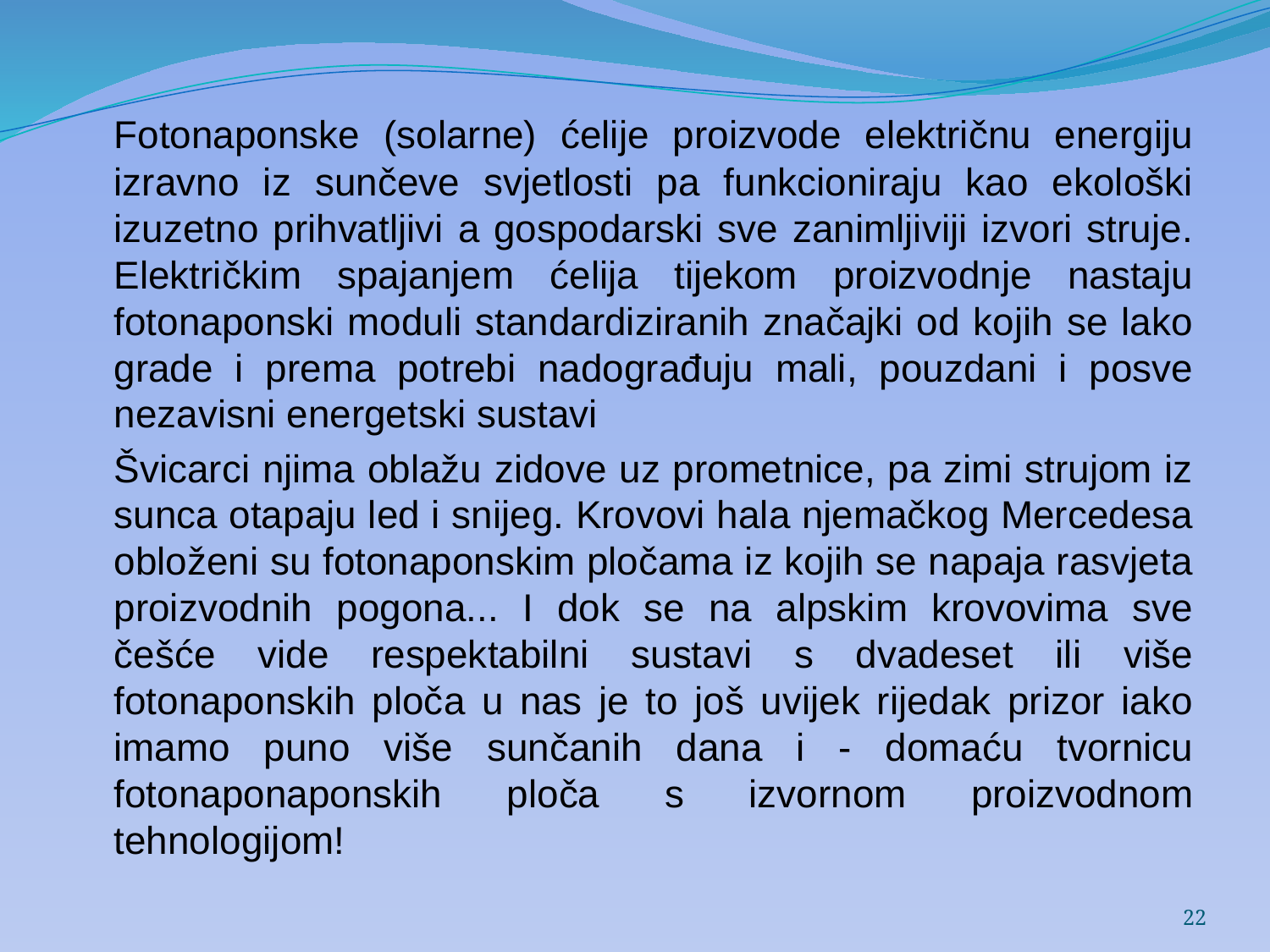

Fotonaponske (solarne) ćelije proizvode električnu energiju izravno iz sunčeve svjetlosti pa funkcioniraju kao ekološki izuzetno prihvatljivi a gospodarski sve zanimljiviji izvori struje. Električkim spajanjem ćelija tijekom proizvodnje nastaju fotonaponski moduli standardiziranih značajki od kojih se lako grade i prema potrebi nadograđuju mali, pouzdani i posve nezavisni energetski sustavi
	Švicarci njima oblažu zidove uz prometnice, pa zimi strujom iz sunca otapaju led i snijeg. Krovovi hala njemačkog Mercedesa obloženi su fotonaponskim pločama iz kojih se napaja rasvjeta proizvodnih pogona... I dok se na alpskim krovovima sve češće vide respektabilni sustavi s dvadeset ili više fotonaponskih ploča u nas je to još uvijek rijedak prizor iako imamo puno više sunčanih dana i - domaću tvornicu fotonaponaponskih ploča s izvornom proizvodnom tehnologijom!

22